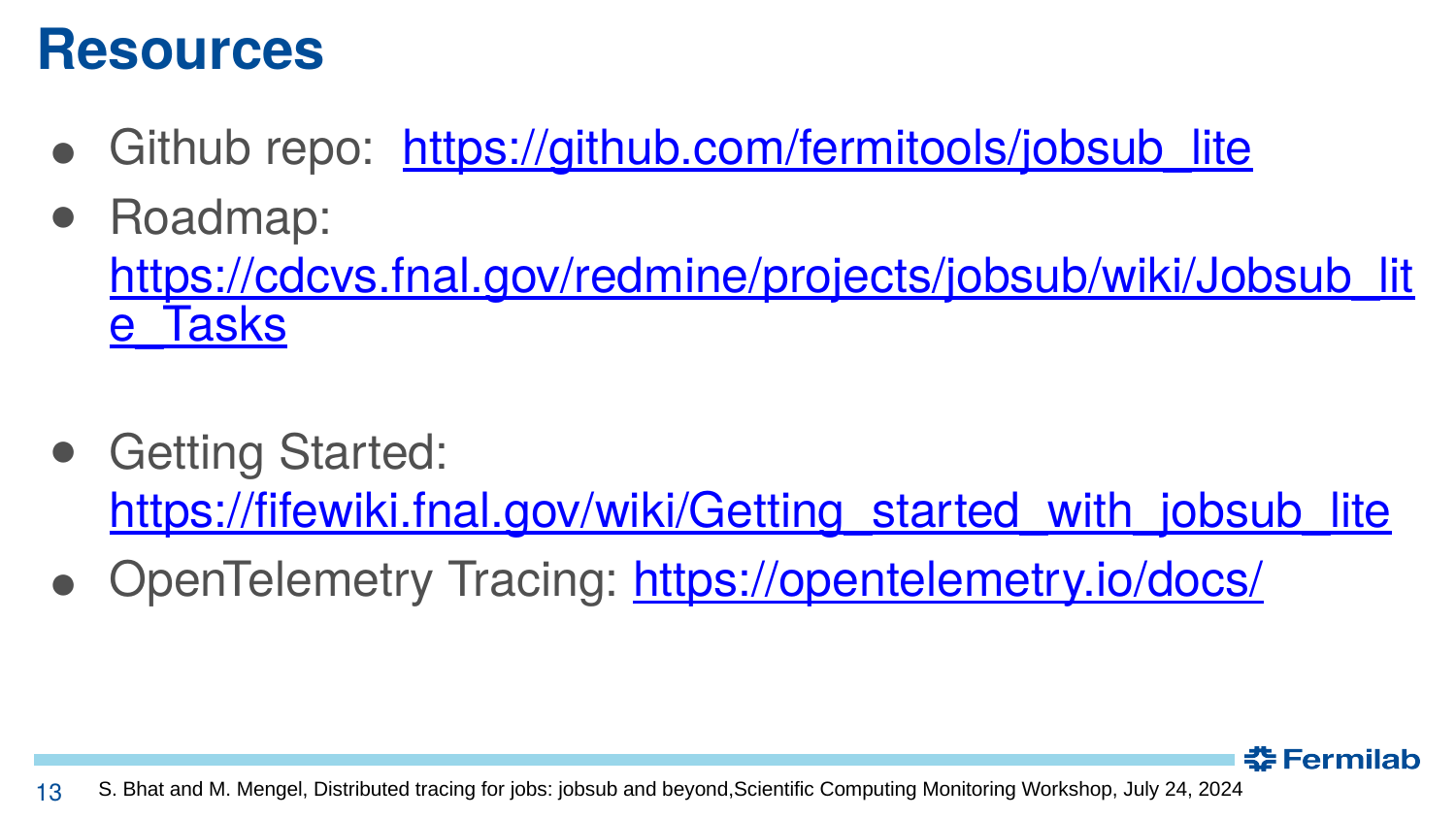

# Resources
Github repo:  https://github.com/fermitools/jobsub_lite
Roadmap: https://cdcvs.fnal.gov/redmine/projects/jobsub/wiki/Jobsub_lite_Tasks
Getting Started:  https://fifewiki.fnal.gov/wiki/Getting_started_with_jobsub_lite
OpenTelemetry Tracing: https://opentelemetry.io/docs/
13